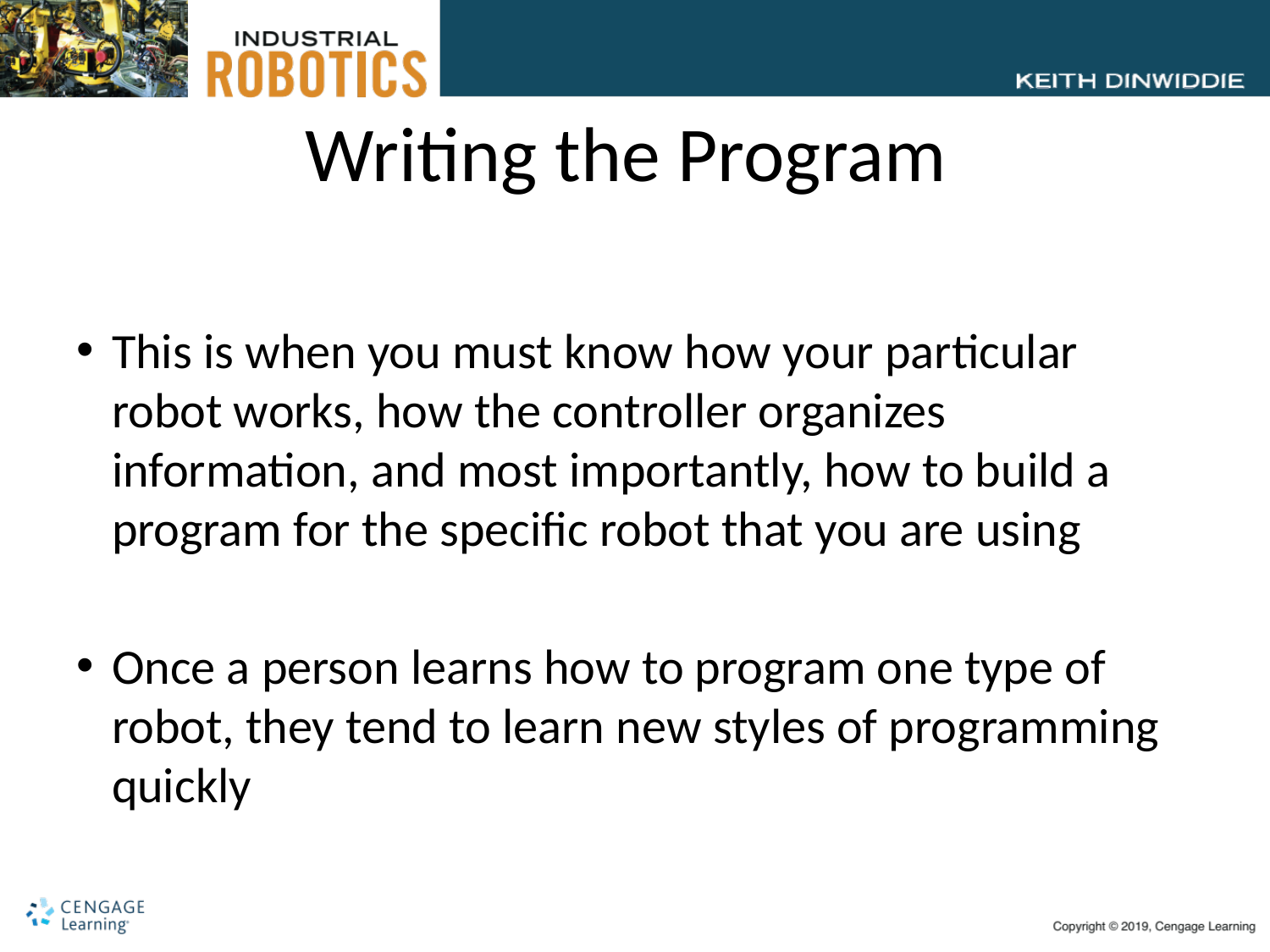

# Writing the Program

This is when you must know how your particular robot works, how the controller organizes information, and most importantly, how to build a program for the specific robot that you are using

Once a person learns how to program one type of robot, they tend to learn new styles of programming quickly